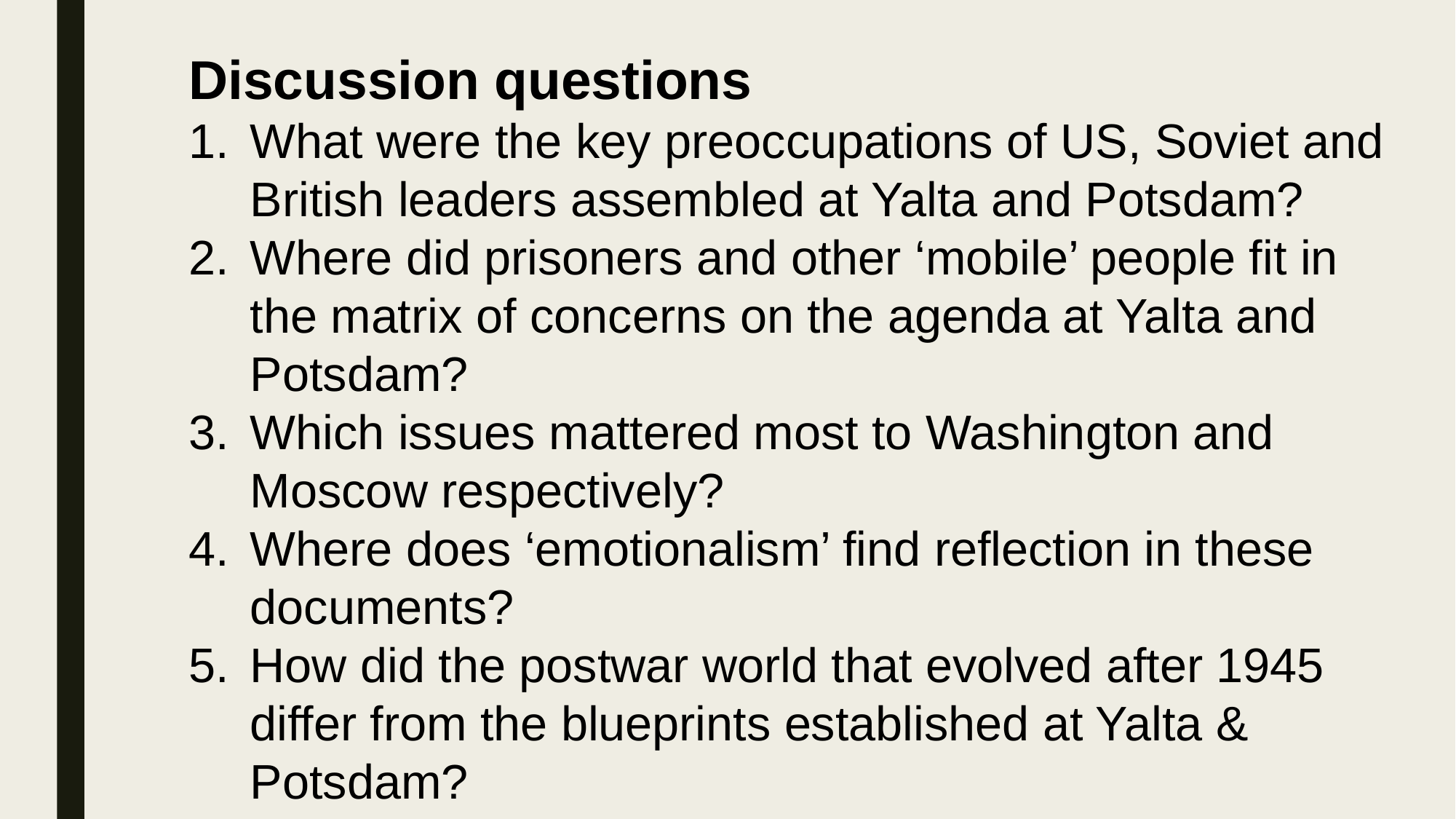

Discussion questions
What were the key preoccupations of US, Soviet and British leaders assembled at Yalta and Potsdam?
Where did prisoners and other ‘mobile’ people fit in the matrix of concerns on the agenda at Yalta and Potsdam?
Which issues mattered most to Washington and Moscow respectively?
Where does ‘emotionalism’ find reflection in these documents?
How did the postwar world that evolved after 1945 differ from the blueprints established at Yalta & Potsdam?